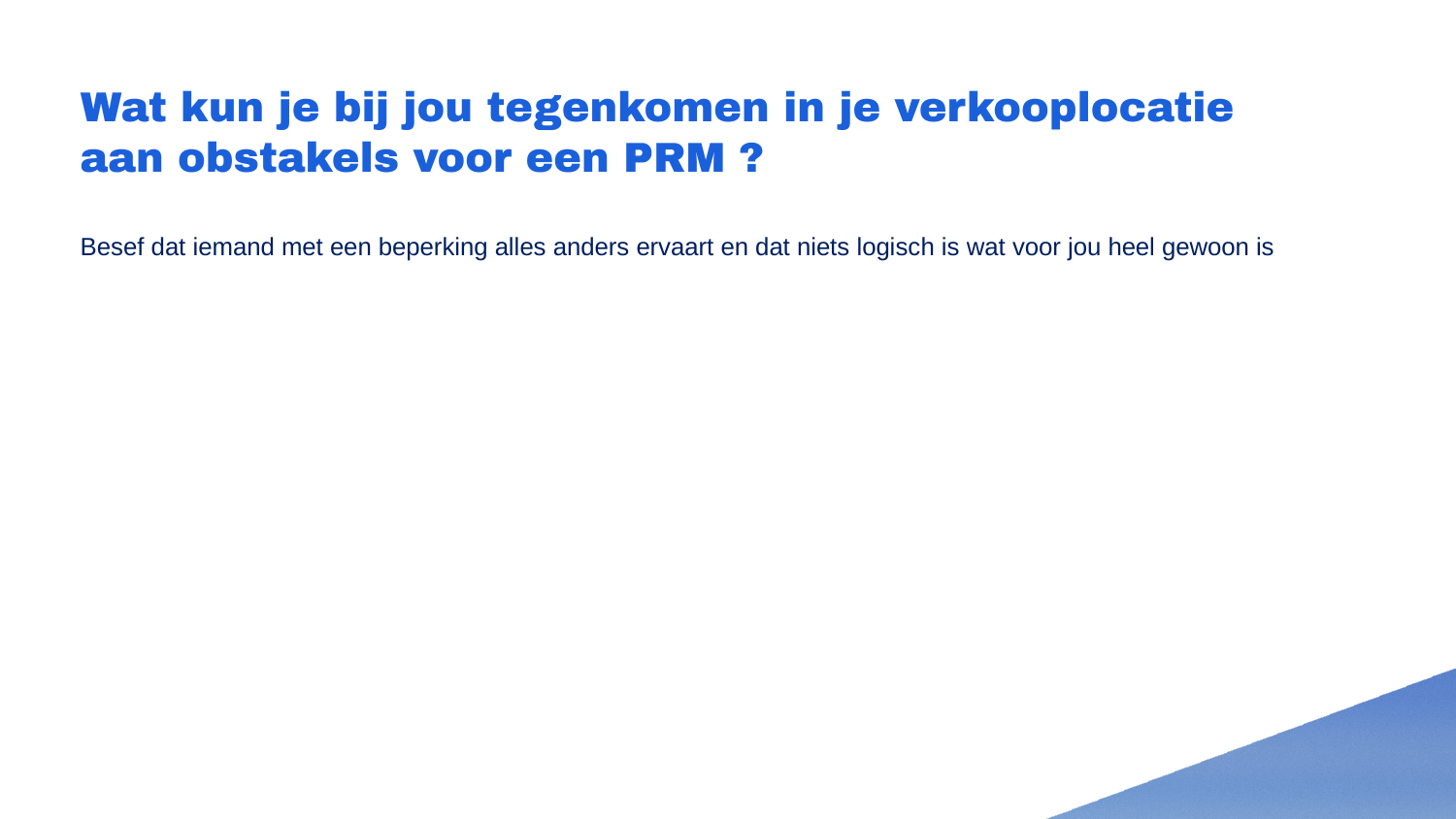

# Wat kun je bij jou tegenkomen in je verkooplocatie aan obstakels voor een PRM ? Besef dat iemand met een beperking alles anders ervaart en dat niets logisch is wat voor jou heel gewoon is